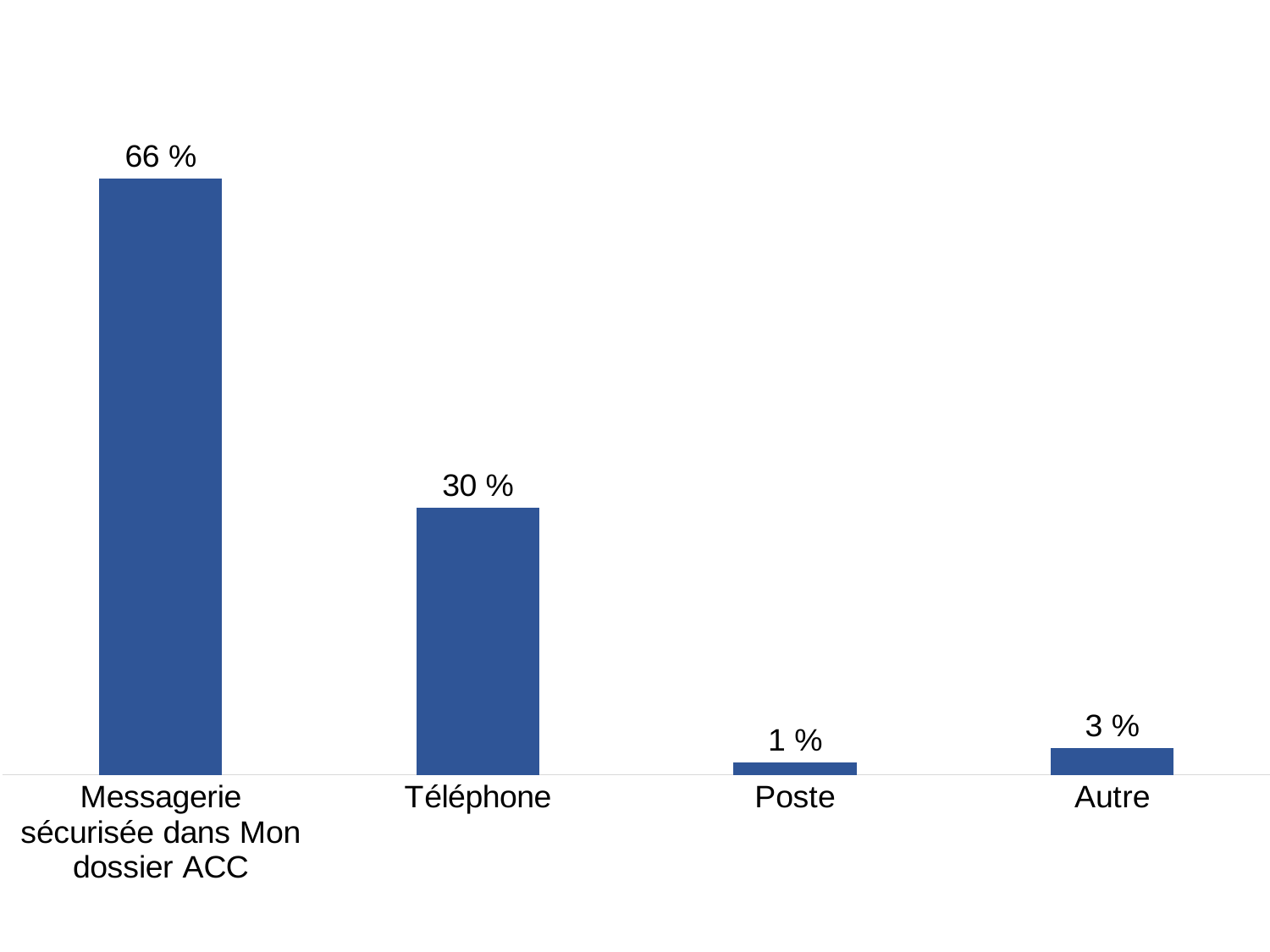

### Chart

| Category | Series 1 |
|---|---|
| Messagerie sécurisée dans Mon dossier ACC | 0.6607843137254902 |
| Téléphone | 0.296078431372549 |
| Poste | 0.013725490196078431 |
| Autre | 0.02941176470588235 |